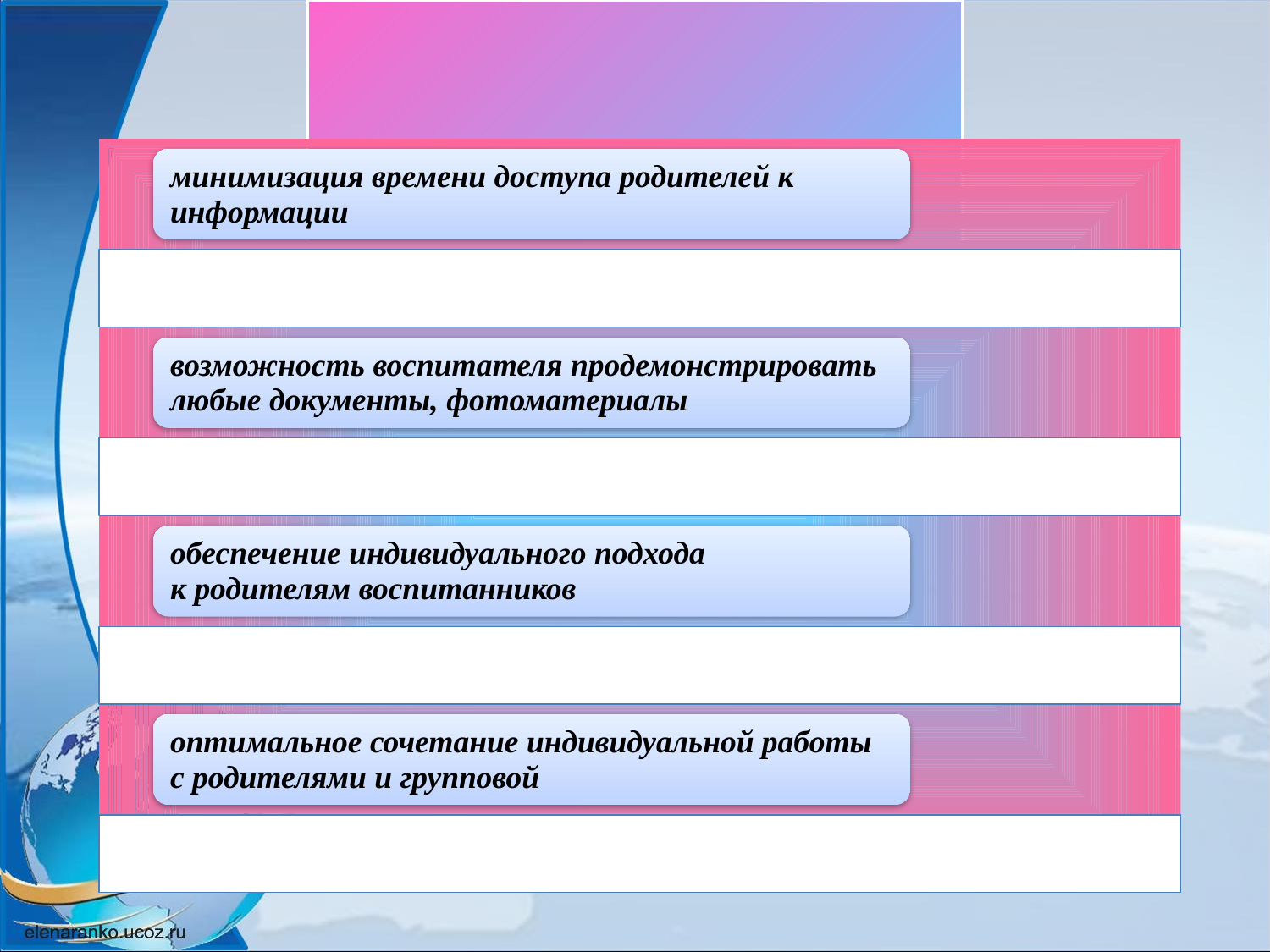

Преимущества
минимизация времени доступа родителей к информации
возможность воспитателя продемонстрировать любые документы, фотоматериалы
обеспечение индивидуального подхода к родителям воспитанников
оптимальное сочетание индивидуальной работы с родителями и групповой